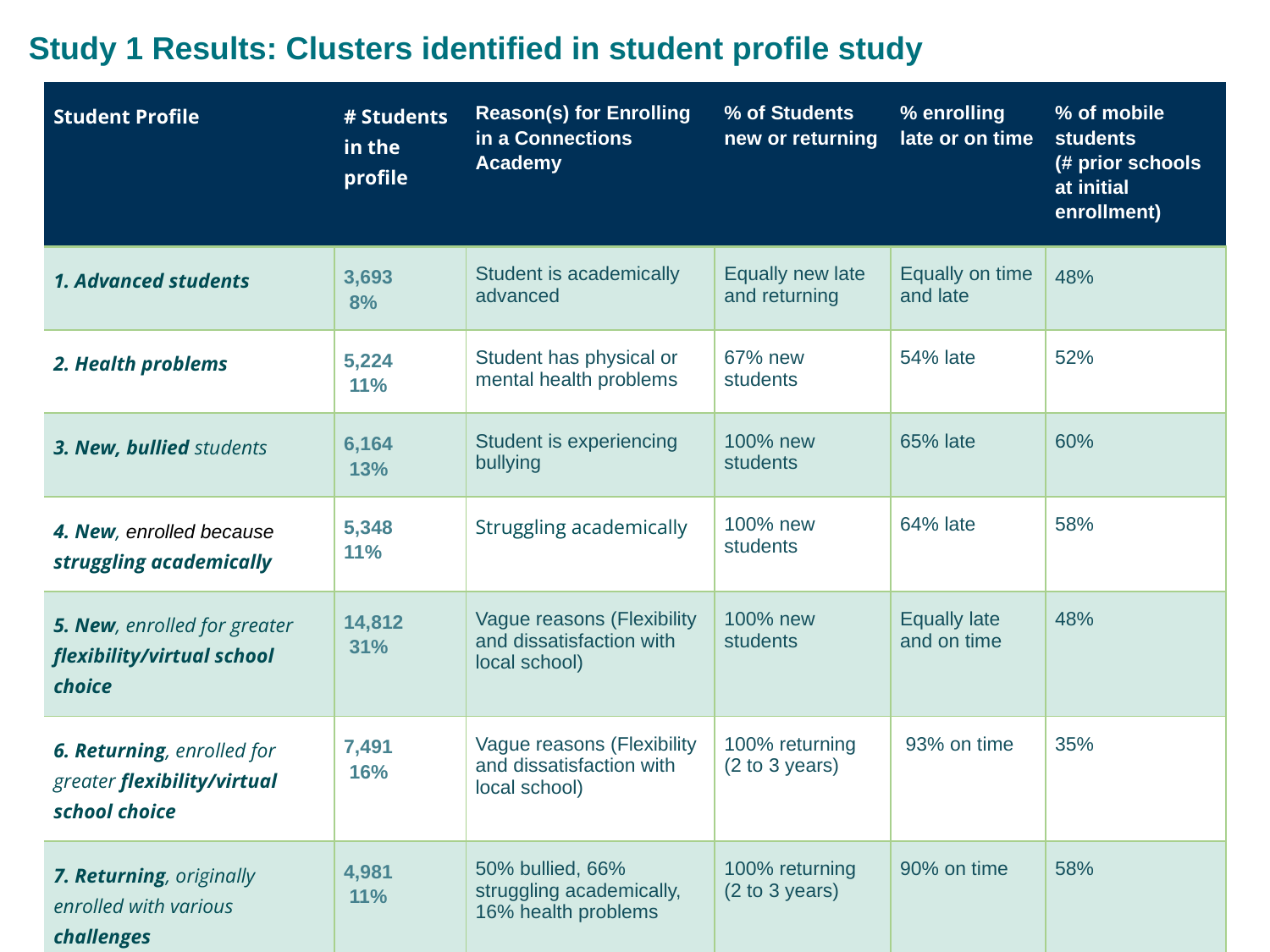

Study 1 Results: Clusters identified in student profile study
| Student Profile | # Students in the profile | Reason(s) for Enrolling in a Connections Academy | % of Students new or returning | % enrolling late or on time | % of mobile students (# prior schools at initial enrollment) |
| --- | --- | --- | --- | --- | --- |
| 1. Advanced students | 3,693 8% | Student is academically advanced | Equally new late and returning | Equally on time and late | 48% |
| 2. Health problems | 5,224 11% | Student has physical or mental health problems | 67% new students | 54% late | 52% |
| 3. New, bullied students | 6,164 13% | Student is experiencing bullying | 100% new students | 65% late | 60% |
| 4. New, enrolled because struggling academically | 5,348 11% | Struggling academically | 100% new students | 64% late | 58% |
| 5. New, enrolled for greater flexibility/virtual school choice | 14,812 31% | Vague reasons (Flexibility and dissatisfaction with local school) | 100% new students | Equally late and on time | 48% |
| 6. Returning, enrolled for greater flexibility/virtual school choice | 7,491 16% | Vague reasons (Flexibility and dissatisfaction with local school) | 100% returning (2 to 3 years) | 93% on time | 35% |
| 7. Returning, originally enrolled with various challenges | 4,981 11% | 50% bullied, 66% struggling academically, 16% health problems | 100% returning (2 to 3 years) | 90% on time | 58% |
10